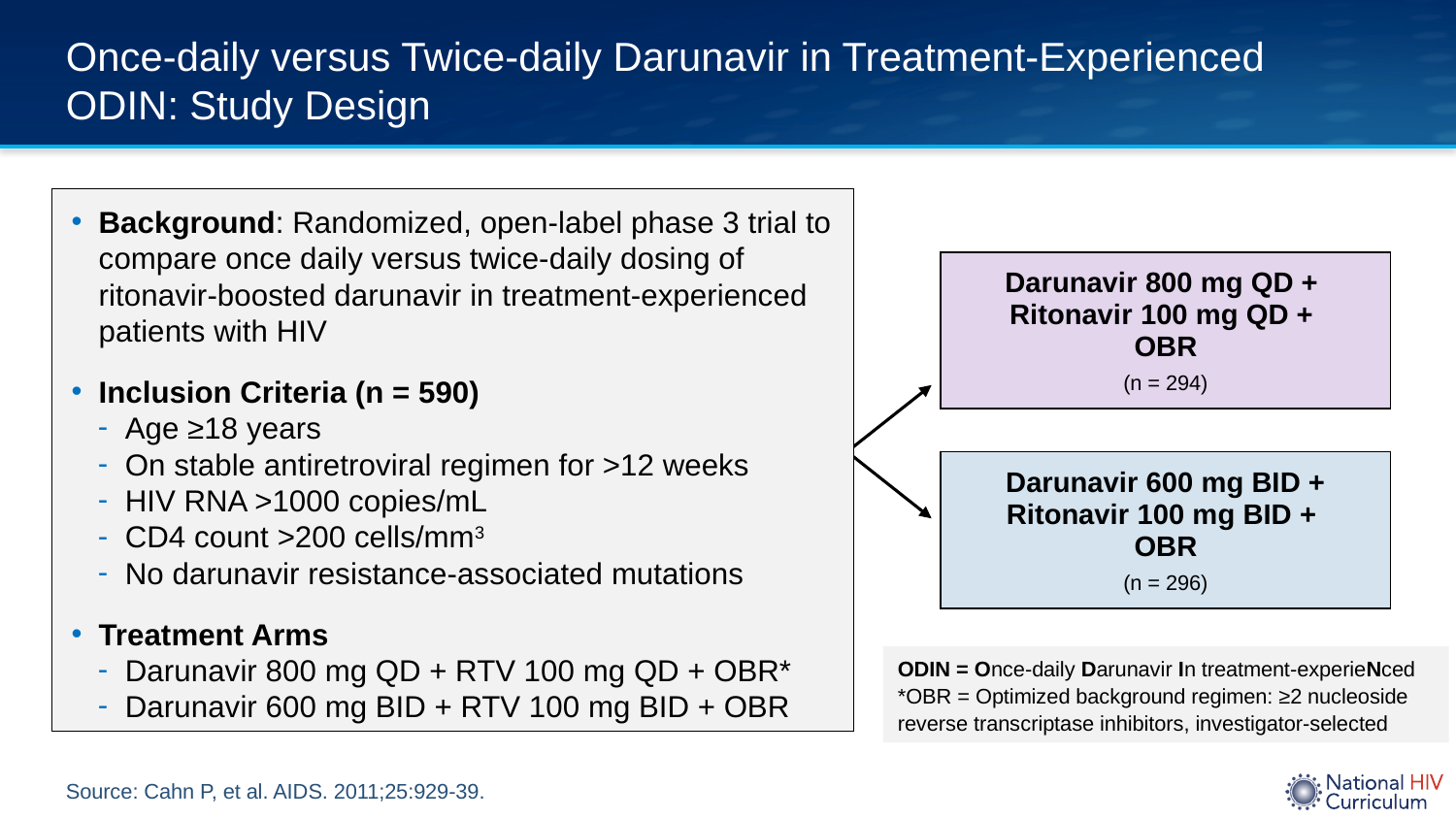

# Once-daily versus Twice-daily Darunavir in Treatment-Experienced ODIN: Study Design
Background: Randomized, open-label phase 3 trial to compare once daily versus twice-daily dosing of ritonavir-boosted darunavir in treatment-experienced patients with HIV
Inclusion Criteria (n = 590)
Age ≥18 years
On stable antiretroviral regimen for >12 weeks
HIV RNA >1000 copies/mL
CD4 count >200 cells/mm3
No darunavir resistance-associated mutations
Treatment Arms
Darunavir 800 mg QD + RTV 100 mg QD + OBR*
Darunavir 600 mg BID + RTV 100 mg BID + OBR
Darunavir 800 mg QD +
Ritonavir 100 mg QD +
OBR
(n = 294)

Darunavir 600 mg BID +
Ritonavir 100 mg BID +
OBR
(n = 296)
ODIN = Once-daily Darunavir In treatment-experieNced *OBR = Optimized background regimen: ≥2 nucleoside reverse transcriptase inhibitors, investigator-selected
Source: Cahn P, et al. AIDS. 2011;25:929-39.